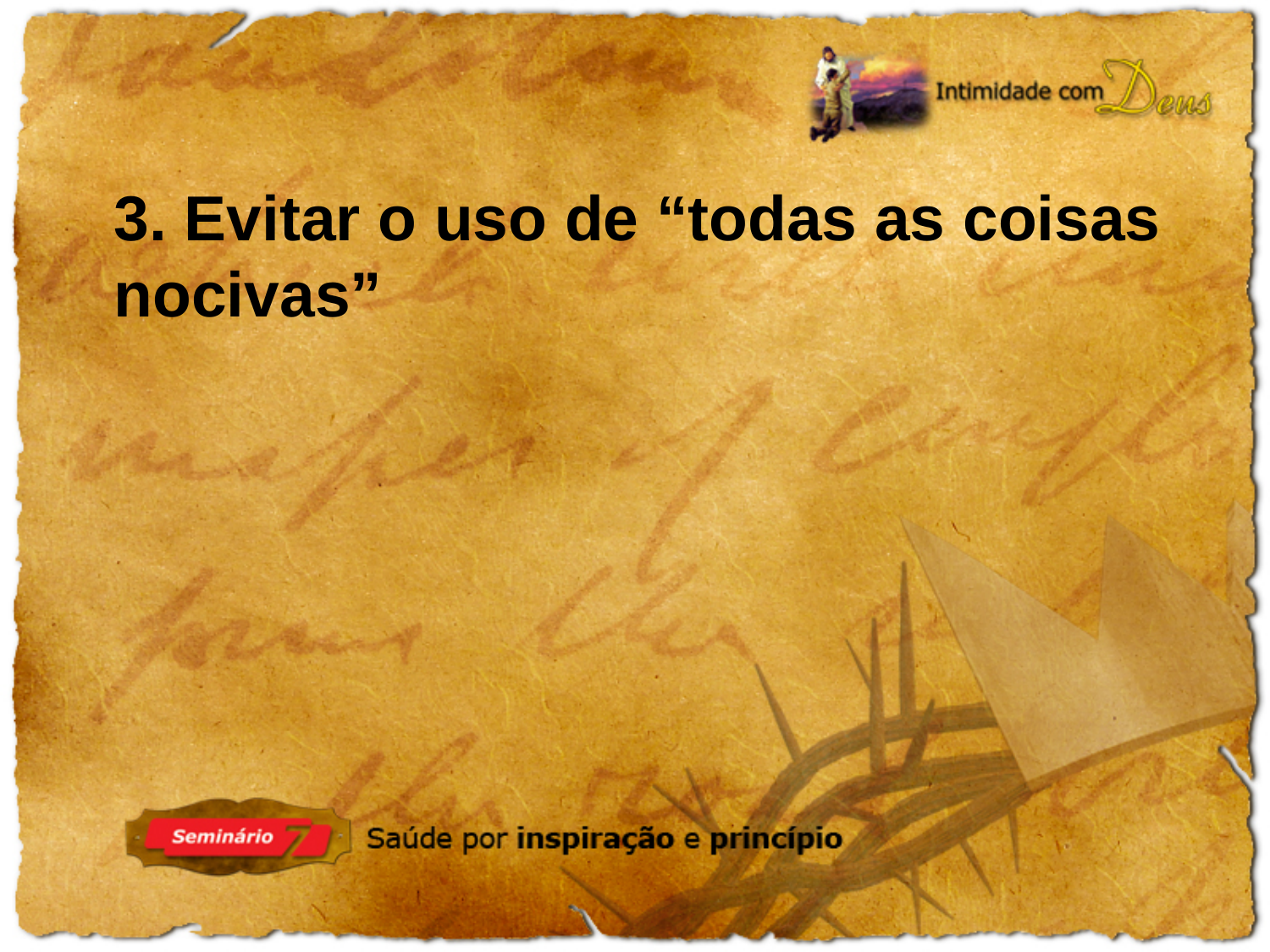

3. Evitar o uso de “todas as coisas
nocivas”